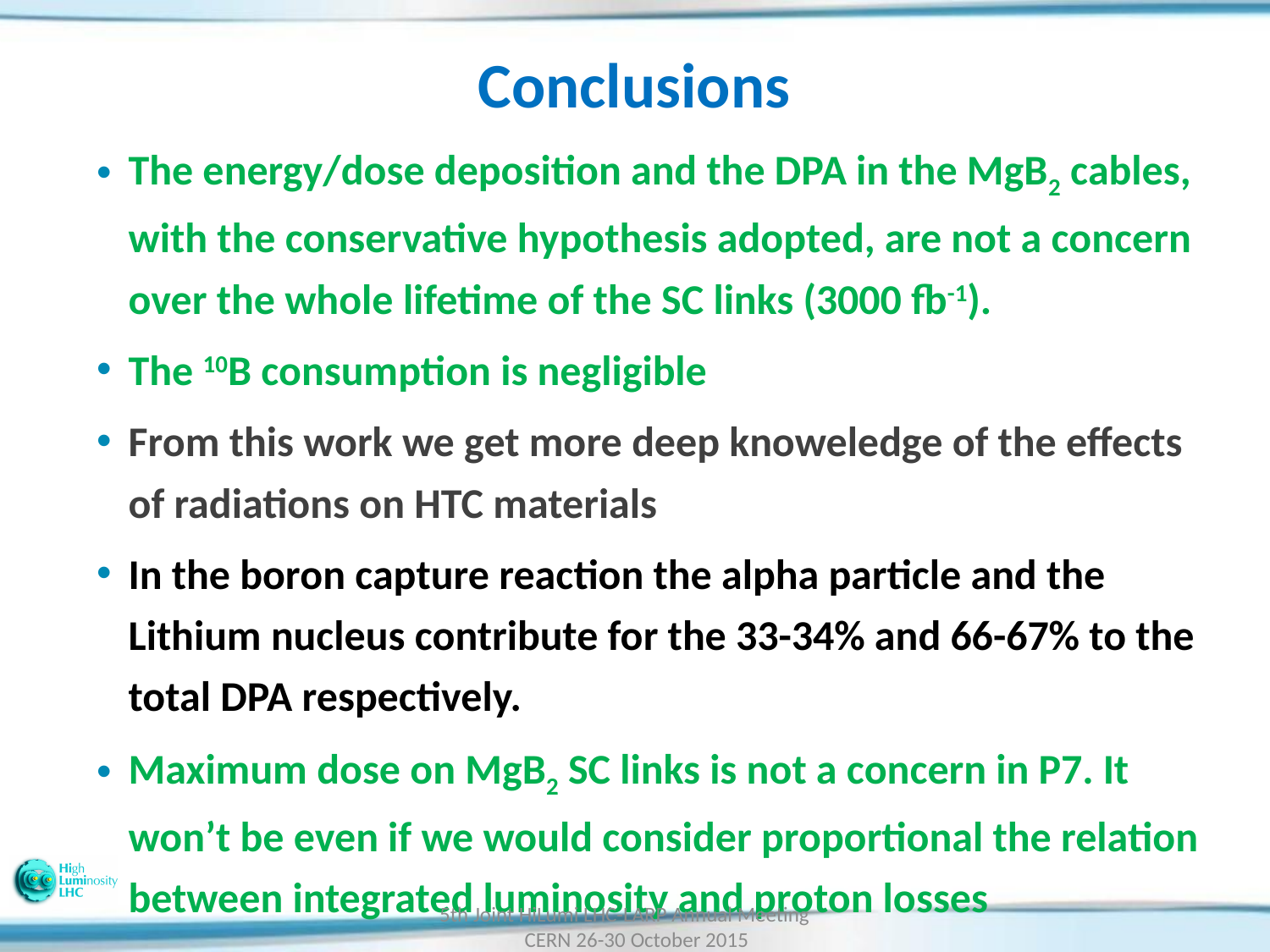

Conclusions
The energy/dose deposition and the DPA in the MgB2 cables, with the conservative hypothesis adopted, are not a concern over the whole lifetime of the SC links (3000 fb-1).
The 10B consumption is negligible
From this work we get more deep knoweledge of the effects of radiations on HTC materials
In the boron capture reaction the alpha particle and the Lithium nucleus contribute for the 33-34% and 66-67% to the total DPA respectively.
Maximum dose on MgB2 SC links is not a concern in P7. It won’t be even if we would consider proportional the relation between integrated luminosity and proton losses

5th Joint HiLumi LHC-LARP Annual Meeting      CERN 26-30 October 2015